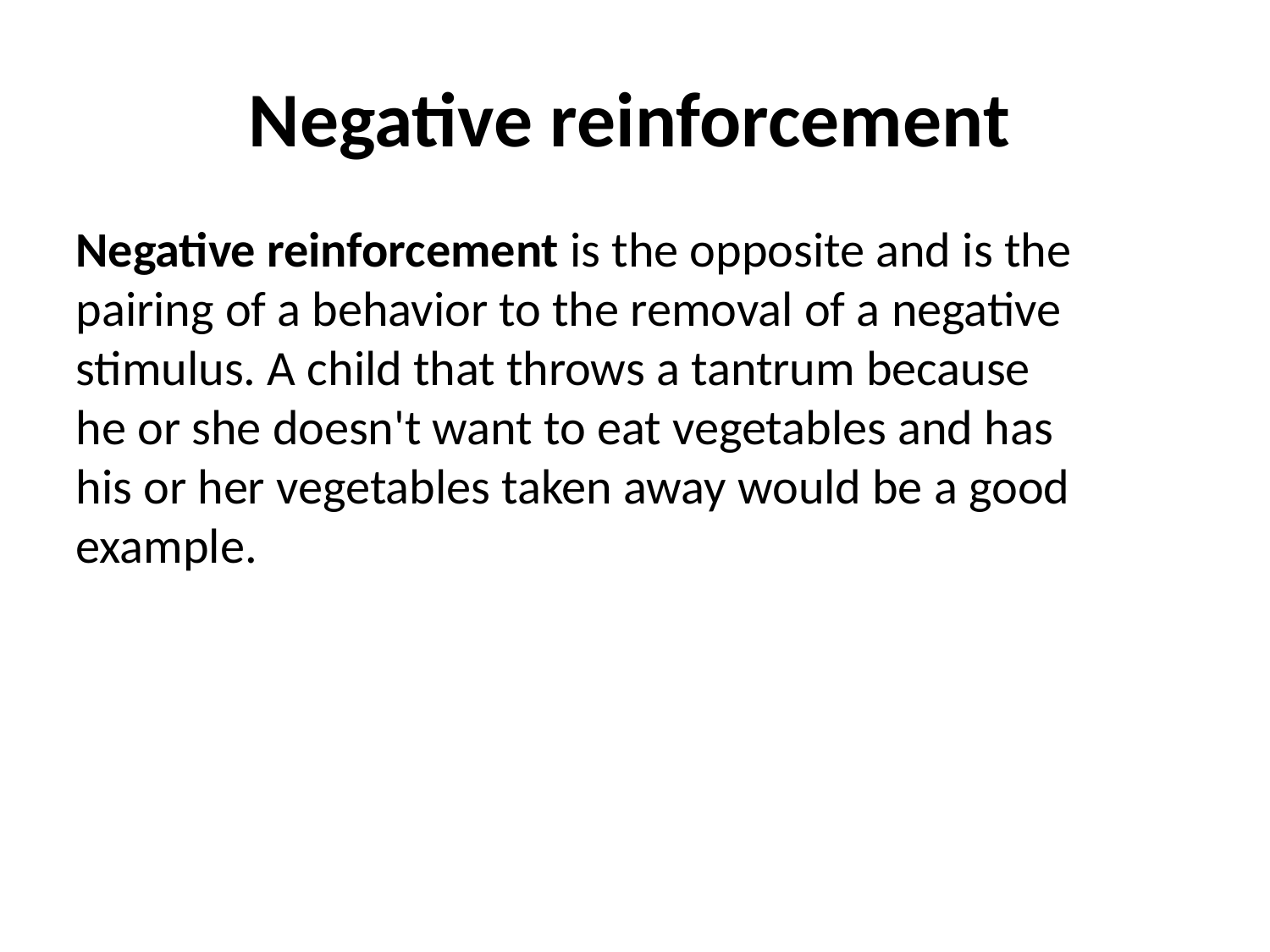

Negative reinforcement
Negative reinforcement is the opposite and is the pairing of a behavior to the removal of a negative stimulus. A child that throws a tantrum because he or she doesn't want to eat vegetables and has his or her vegetables taken away would be a good example.